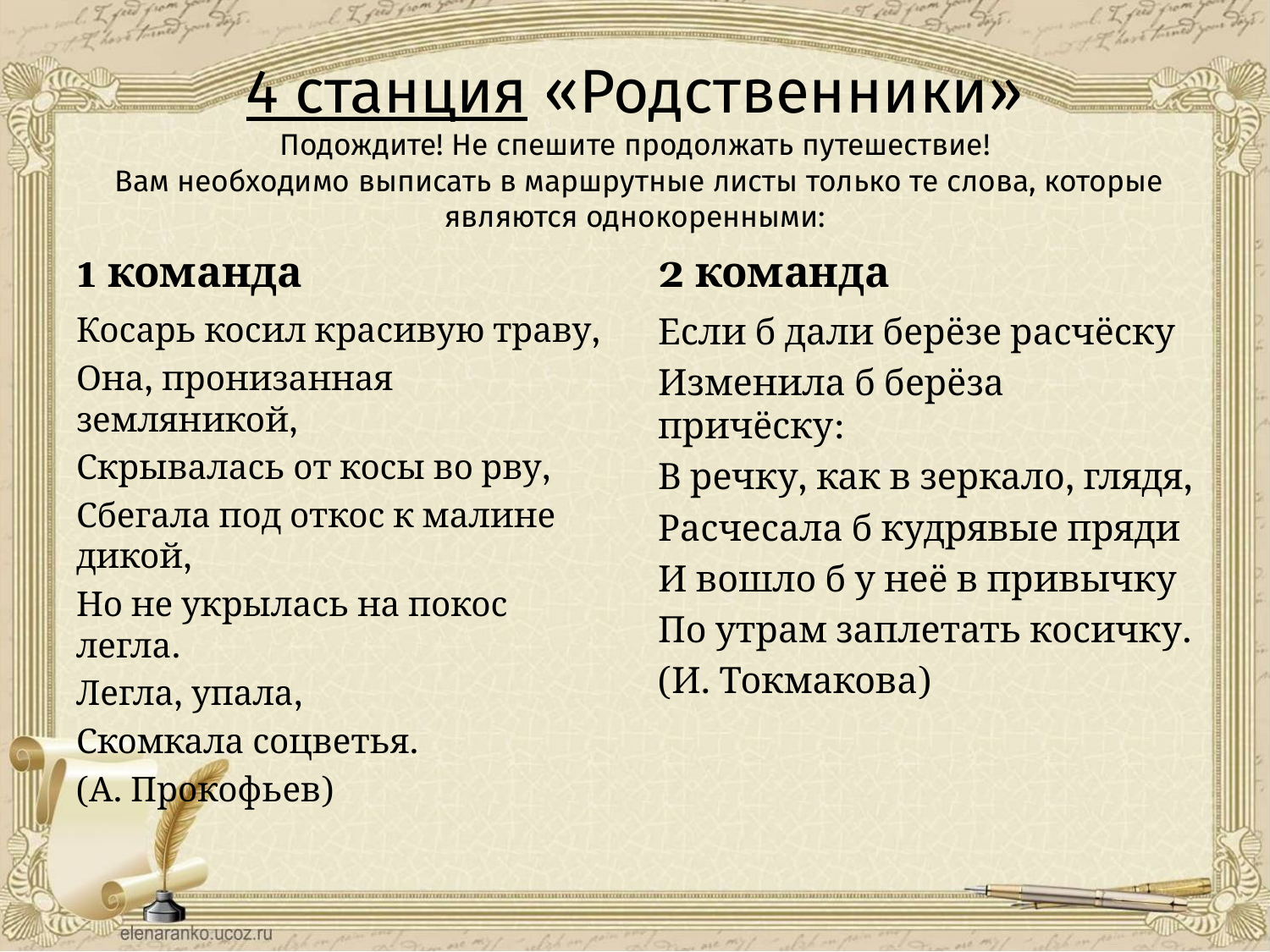

# 4 станция «Родственники» Подождите! Не спешите продолжать путешествие! Вам необходимо выписать в маршрутные листы только те слова, которые являются однокоренными:
1 команда
2 команда
Косарь косил красивую траву,
Она, пронизанная земляникой,
Скрывалась от косы во рву,
Сбегала под откос к малине дикой,
Но не укрылась на покос легла.
Легла, упала,
Скомкала соцветья.
(А. Прокофьев)

Если б дали берёзе расчёску
Изменила б берёза причёску:
В речку, как в зеркало, глядя,
Расчесала б кудрявые пряди
И вошло б у неё в привычку
По утрам заплетать косичку.
(И. Токмакова)